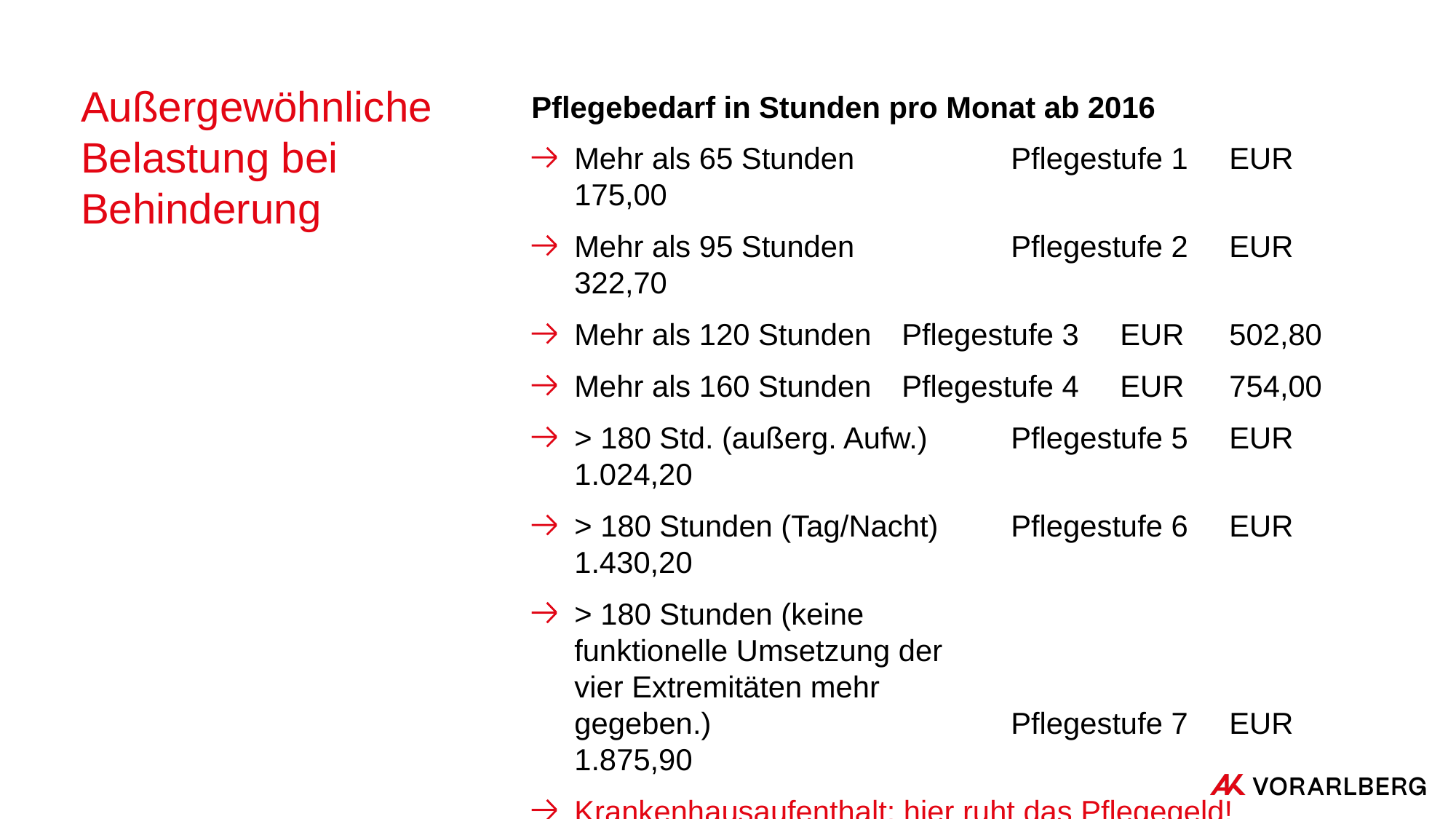

# Außergewöhnliche Belastung bei Behinderung

Pflegebedarf in Stunden pro Monat ab 2016
Mehr als 65 Stunden		Pflegestufe 1	EUR 	175,00
Mehr als 95 Stunden		Pflegestufe 2	EUR 	322,70
Mehr als 120 Stunden	Pflegestufe 3	EUR 	502,80
Mehr als 160 Stunden	Pflegestufe 4	EUR 	754,00
> 180 Std. (außerg. Aufw.)	Pflegestufe 5	EUR   1.024,20
> 180 Stunden (Tag/Nacht)	Pflegestufe 6	EUR   1.430,20
> 180 Stunden (keine
funktionelle Umsetzung der
vier Extremitäten mehr
gegeben.)			Pflegestufe 7	EUR   1.875,90
Krankenhausaufenthalt: hier ruht das Pflegegeld!